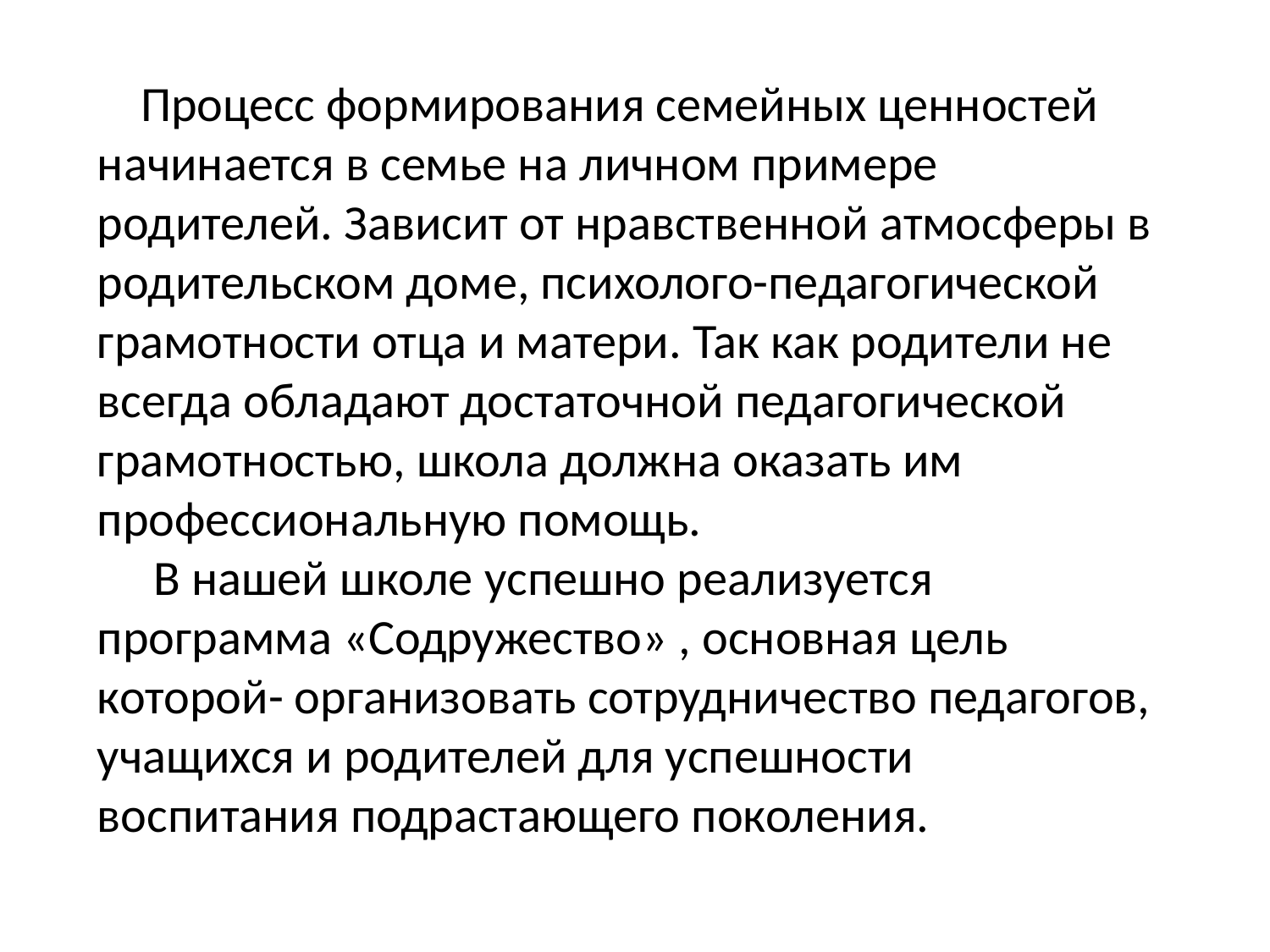

Процесс формирования семейных ценностей начинается в семье на личном примере родителей. Зависит от нравственной атмосферы в родительском доме, психолого-педагогической грамотности отца и матери. Так как родители не всегда обладают достаточной педагогической грамотностью, школа должна оказать им профессиональную помощь.
     В нашей школе успешно реализуется программа «Содружество» , основная цель которой- организовать сотрудничество педагогов, учащихся и родителей для успешности воспитания подрастающего поколения.